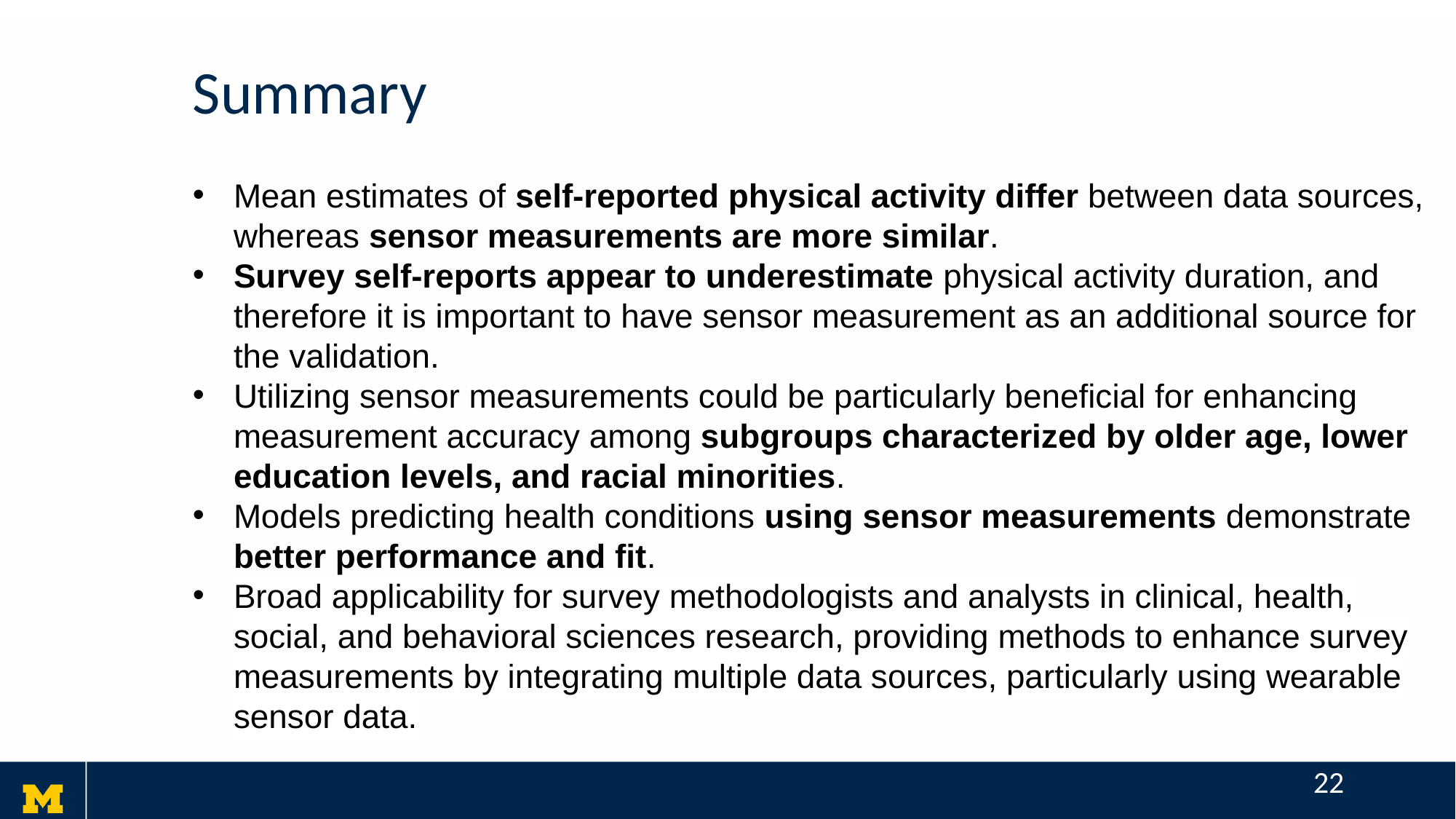

# Summary
Mean estimates of self-reported physical activity differ between data sources, whereas sensor measurements are more similar.
Survey self-reports appear to underestimate physical activity duration, and therefore it is important to have sensor measurement as an additional source for the validation.
Utilizing sensor measurements could be particularly beneficial for enhancing measurement accuracy among subgroups characterized by older age, lower education levels, and racial minorities.
Models predicting health conditions using sensor measurements demonstrate better performance and fit.
Broad applicability for survey methodologists and analysts in clinical, health, social, and behavioral sciences research, providing methods to enhance survey measurements by integrating multiple data sources, particularly using wearable sensor data.

22